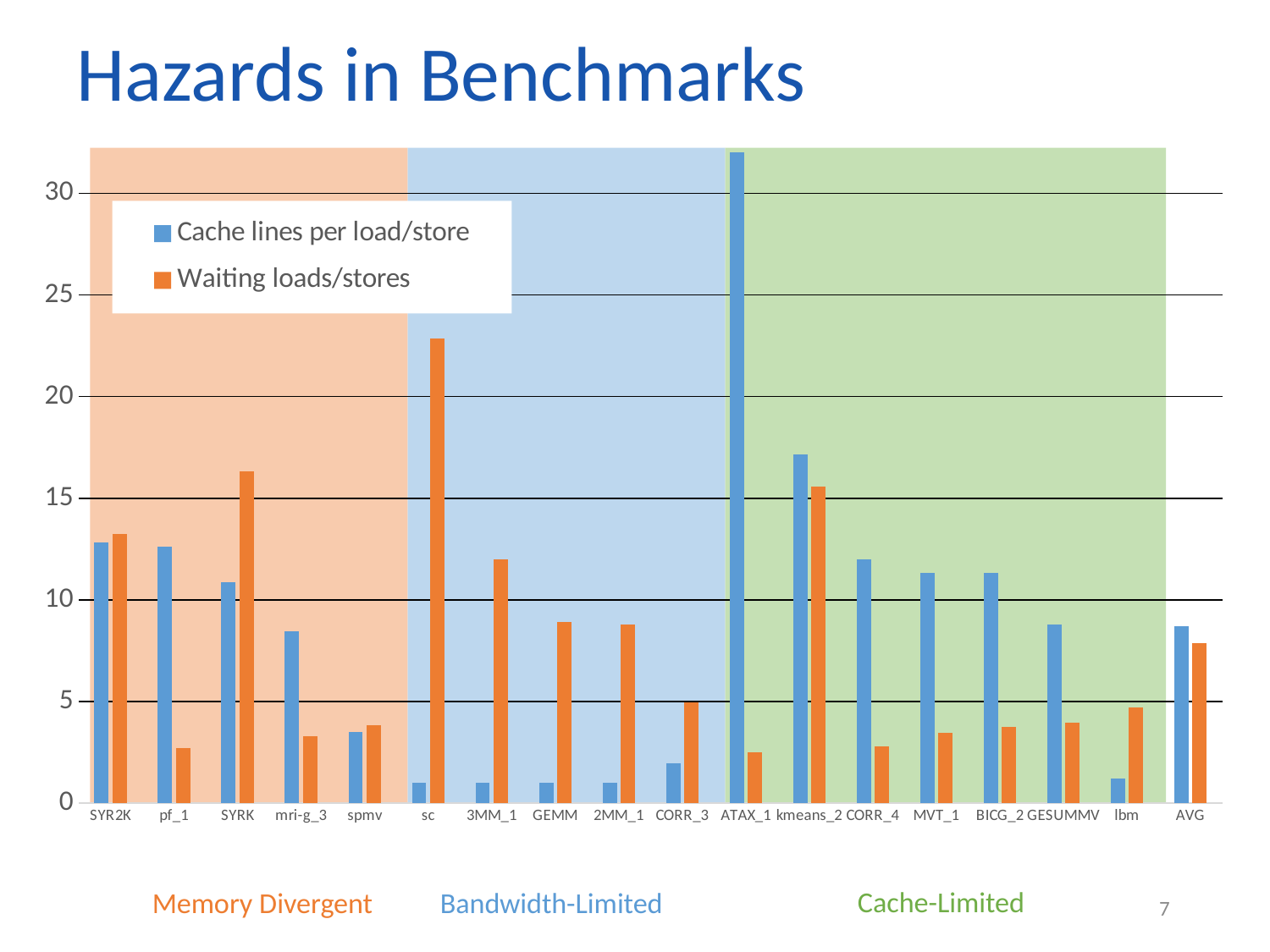

Hazards in Benchmarks

### Chart

| Category | Cache lines per load/store | Waiting loads/stores |
|---|---|---|
| SYR2K | 12.83 | 13.26 |
| pf_1 | 12.61 | 2.7 |
| SYRK | 10.86 | 16.31 |
| mri-g_3 | 8.46 | 3.31 |
| spmv | 3.52 | 3.82 |
| sc | 1.0 | 22.86 |
| 3MM_1 | 1.0 | 12.01 |
| GEMM | 1.0 | 8.93 |
| 2MM_1 | 1.0 | 8.77 |
| CORR_3 | 1.98 | 4.94 |
| ATAX_1 | 32.0 | 2.51 |
| kmeans_2 | 17.16 | 15.59 |
| CORR_4 | 11.99 | 2.78 |
| MVT_1 | 11.33 | 3.44 |
| BICG_2 | 11.32 | 3.77 |
| GESUMMV | 8.77 | 3.95 |
| lbm | 1.22 | 4.71 |
| AVG | 8.708823529411763 | 7.8623529411764705 |

Cache-Limited
Memory Divergent
Bandwidth-Limited
7